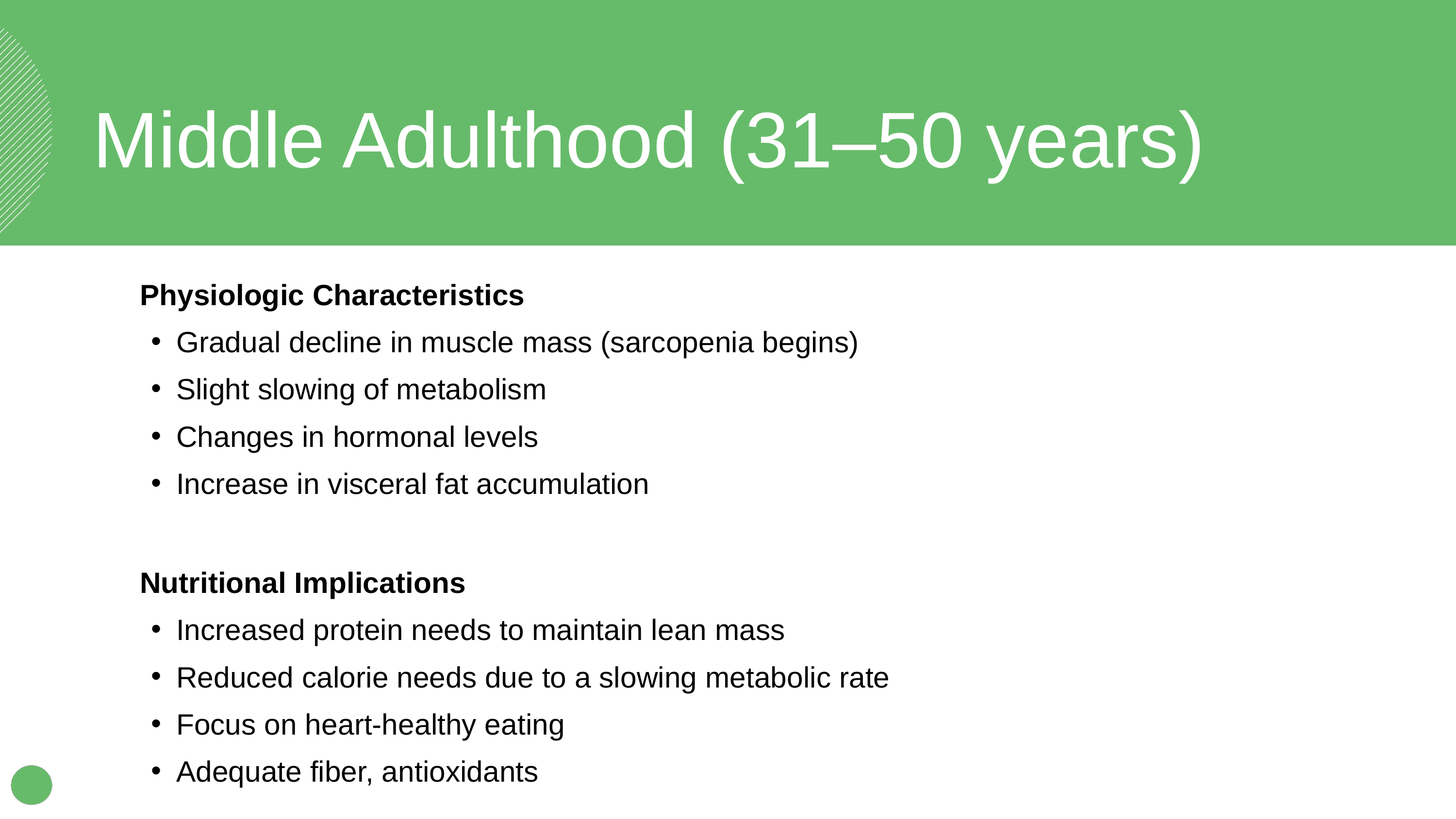

Middle Adulthood (31–50 years)
Physiologic Characteristics
Gradual decline in muscle mass (sarcopenia begins)
Slight slowing of metabolism
Changes in hormonal levels
Increase in visceral fat accumulation

Nutritional Implications
Increased protein needs to maintain lean mass
Reduced calorie needs due to a slowing metabolic rate
Focus on heart-healthy eating
Adequate fiber, antioxidants
45